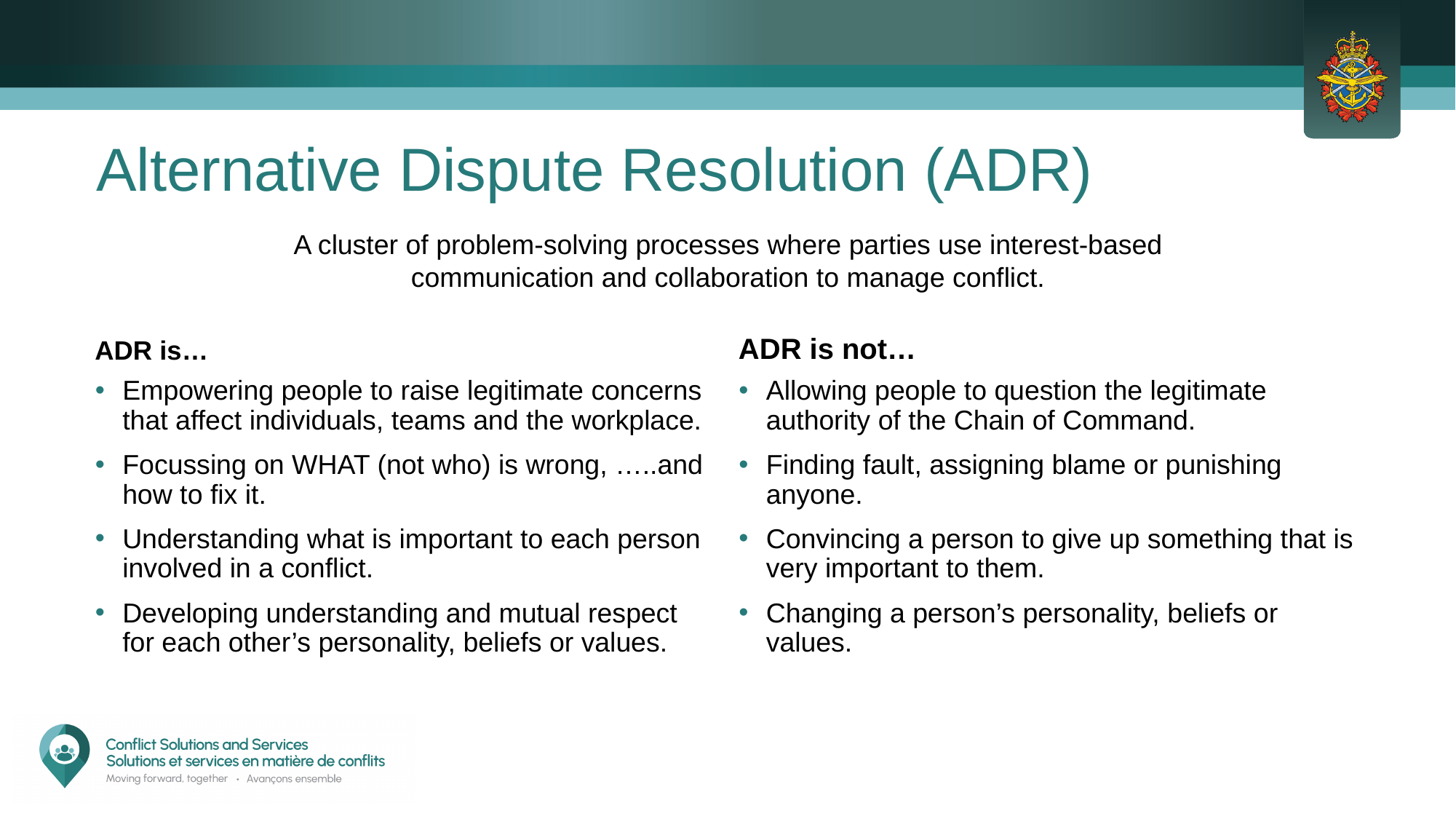

# Alternative Dispute Resolution (ADR)
A cluster of problem-solving processes where parties use interest-based communication and collaboration to manage conflict.
ADR is not…
ADR is…
Empowering people to raise legitimate concerns that affect individuals, teams and the workplace.
Focussing on WHAT (not who) is wrong, …..and how to fix it.
Understanding what is important to each person involved in a conflict.
Developing understanding and mutual respect for each other’s personality, beliefs or values.
Allowing people to question the legitimate authority of the Chain of Command.
Finding fault, assigning blame or punishing anyone.
Convincing a person to give up something that is very important to them.
Changing a person’s personality, beliefs or values.